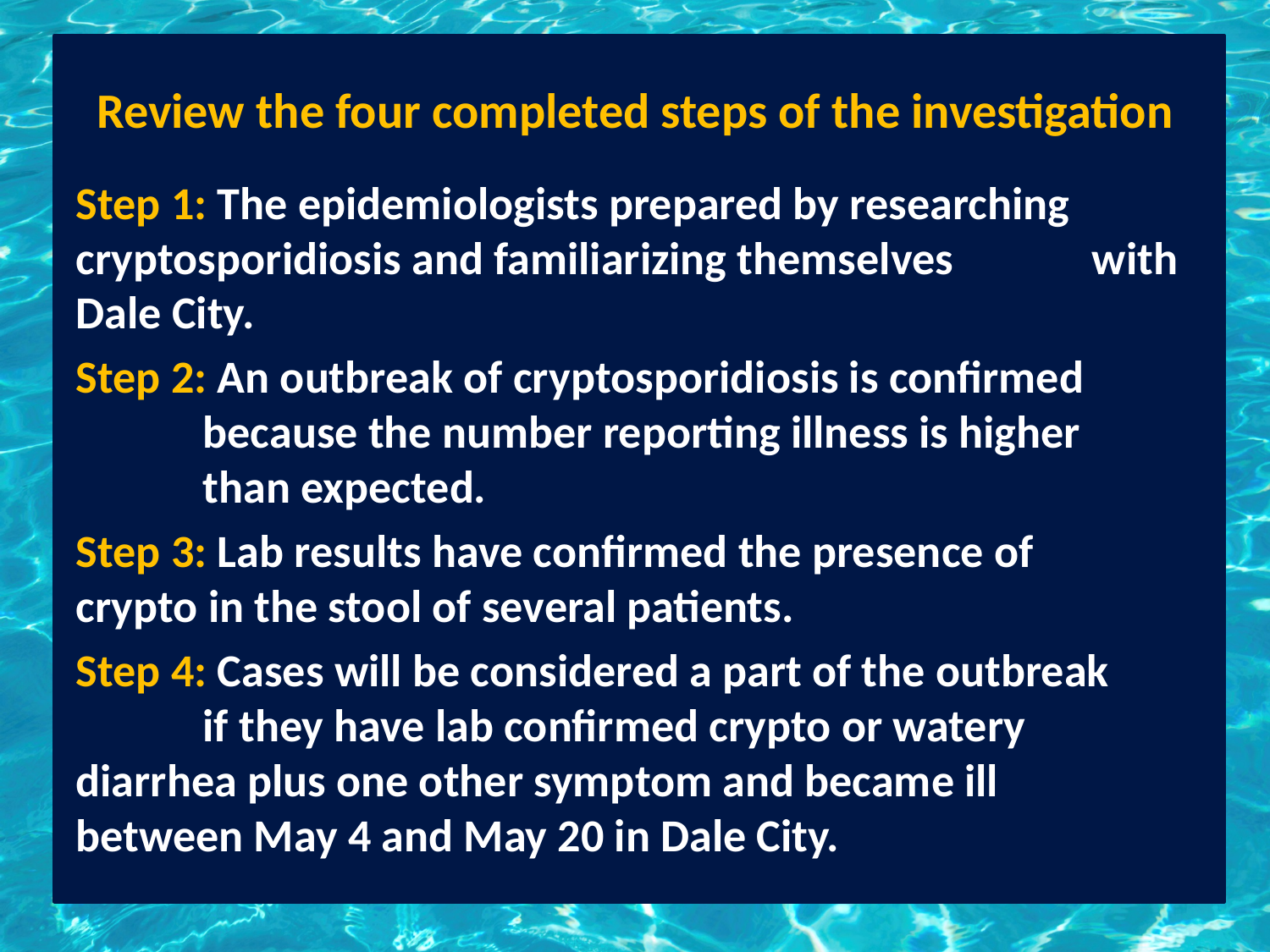

# Review the four completed steps of the investigation
Step 1: The epidemiologists prepared by researching	cryptosporidiosis and familiarizing themselves 	with Dale City.
Step 2: An outbreak of cryptosporidiosis is confirmed 	because the number reporting illness is higher 	than expected.
Step 3: Lab results have confirmed the presence of 	crypto in the stool of several patients.
Step 4: Cases will be considered a part of the outbreak 	if they have lab confirmed crypto or watery 	diarrhea plus one other symptom and became ill 	between May 4 and May 20 in Dale City.